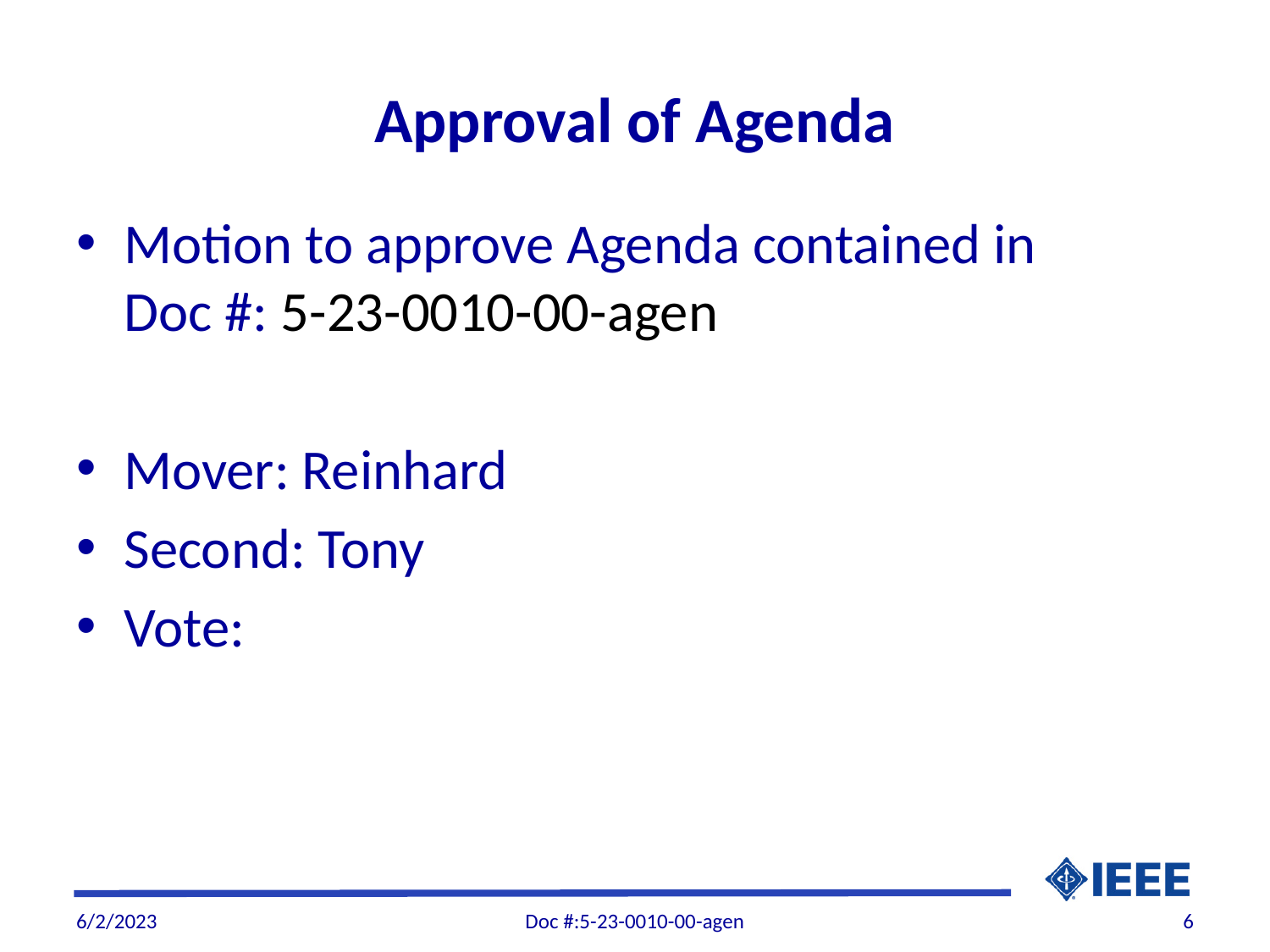

# Approval of Agenda
Motion to approve Agenda contained in Doc #: 5-23-0010-00-agen

Mover: Reinhard
Second: Tony
Vote:

6/2/2023
Doc #:5-23-0010-00-agen
6